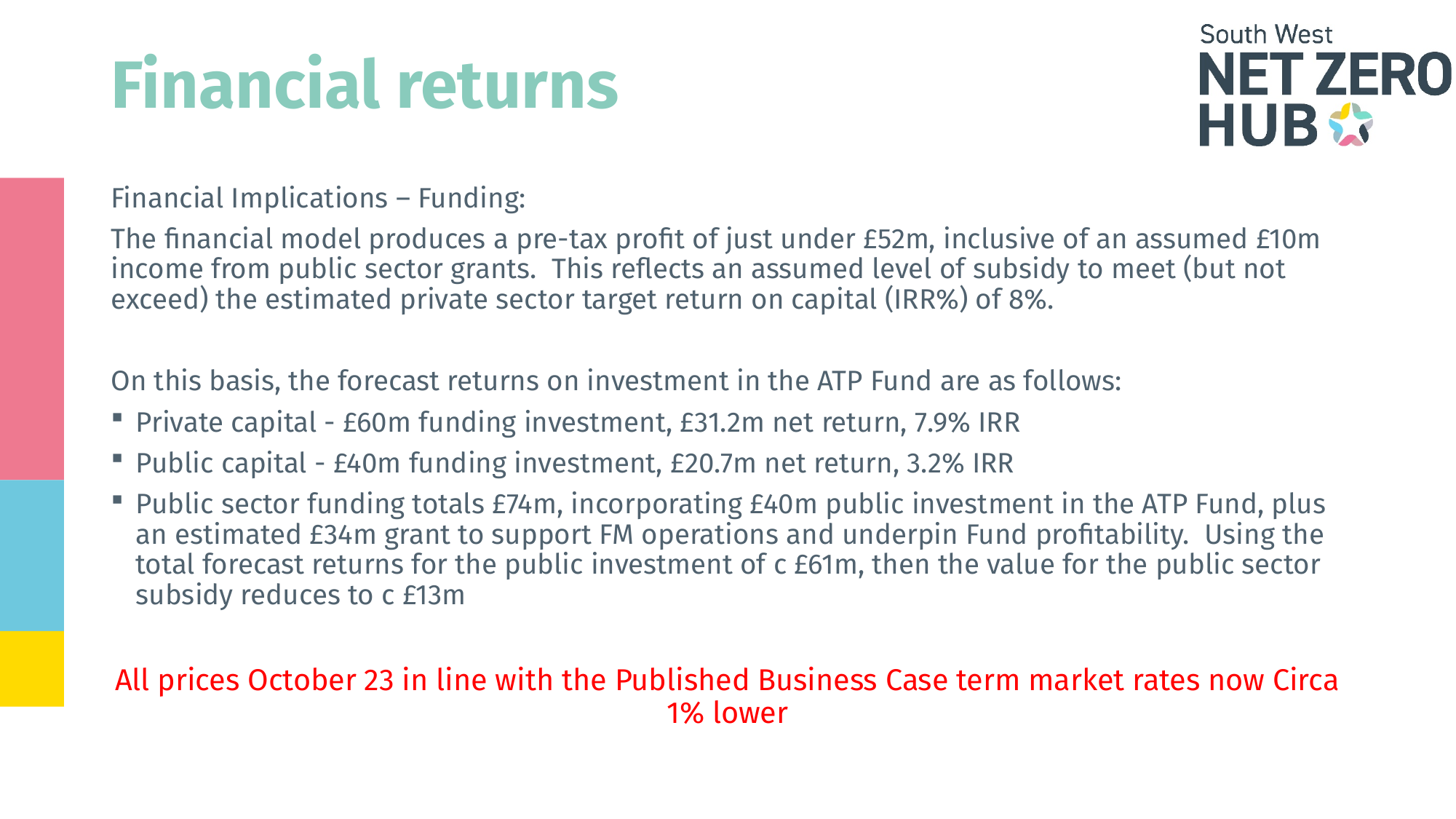

# Financial returns
Financial Implications – Funding:
The financial model produces a pre-tax profit of just under £52m, inclusive of an assumed £10m income from public sector grants.  This reflects an assumed level of subsidy to meet (but not exceed) the estimated private sector target return on capital (IRR%) of 8%.

On this basis, the forecast returns on investment in the ATP Fund are as follows:
Private capital - £60m funding investment, £31.2m net return, 7.9% IRR
Public capital - £40m funding investment, £20.7m net return, 3.2% IRR
Public sector funding totals £74m, incorporating £40m public investment in the ATP Fund, plus an estimated £34m grant to support FM operations and underpin Fund profitability.  Using the total forecast returns for the public investment of c £61m, then the value for the public sector subsidy reduces to c £13m

All prices October 23 in line with the Published Business Case term market rates now Circa 1% lower